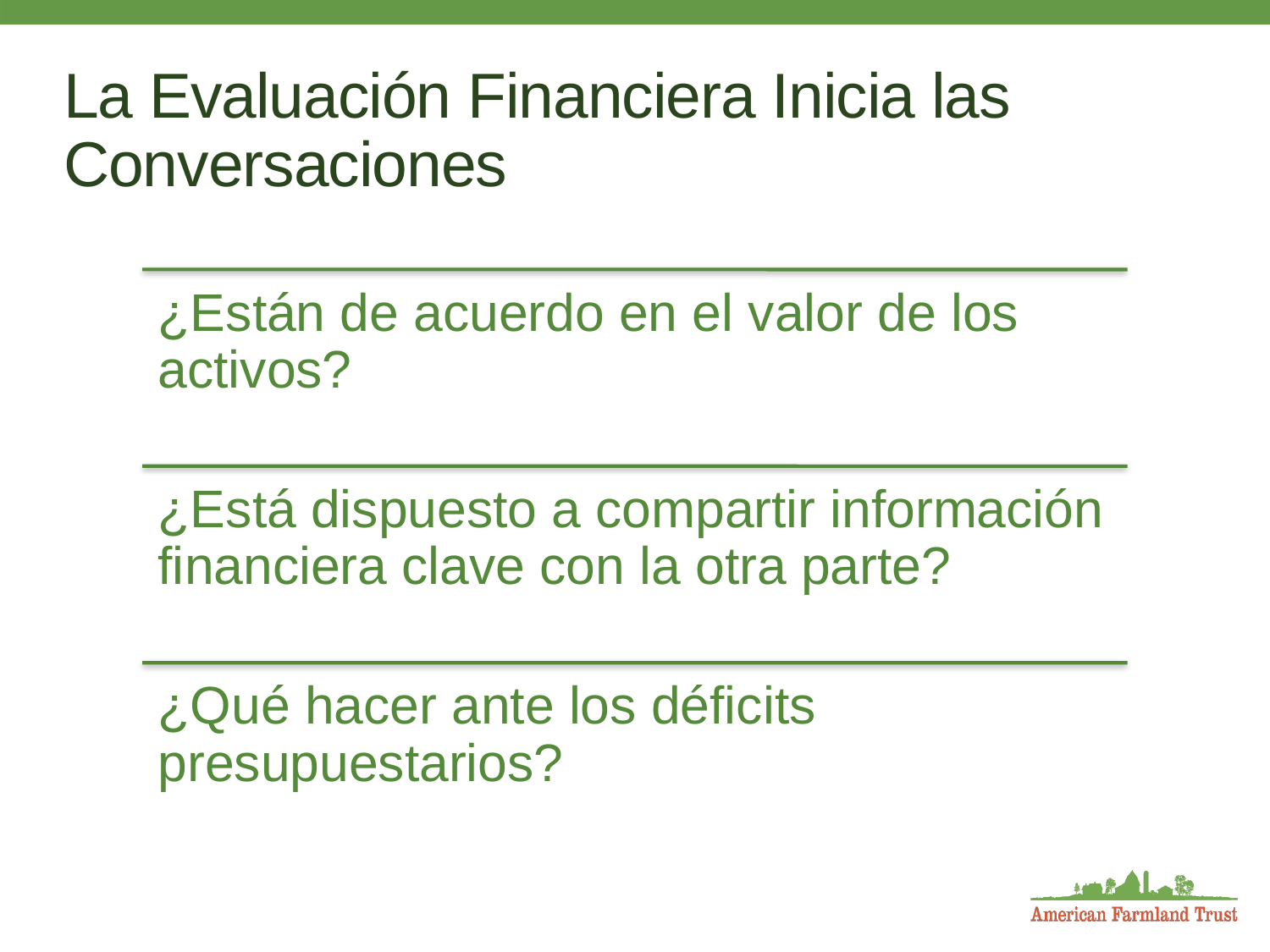

# La Evaluación Financiera Inicia las Conversaciones

¿Están de acuerdo en el valor de los activos?
¿Está dispuesto a compartir información financiera clave con la otra parte?
¿Qué hacer ante los déficits presupuestarios?